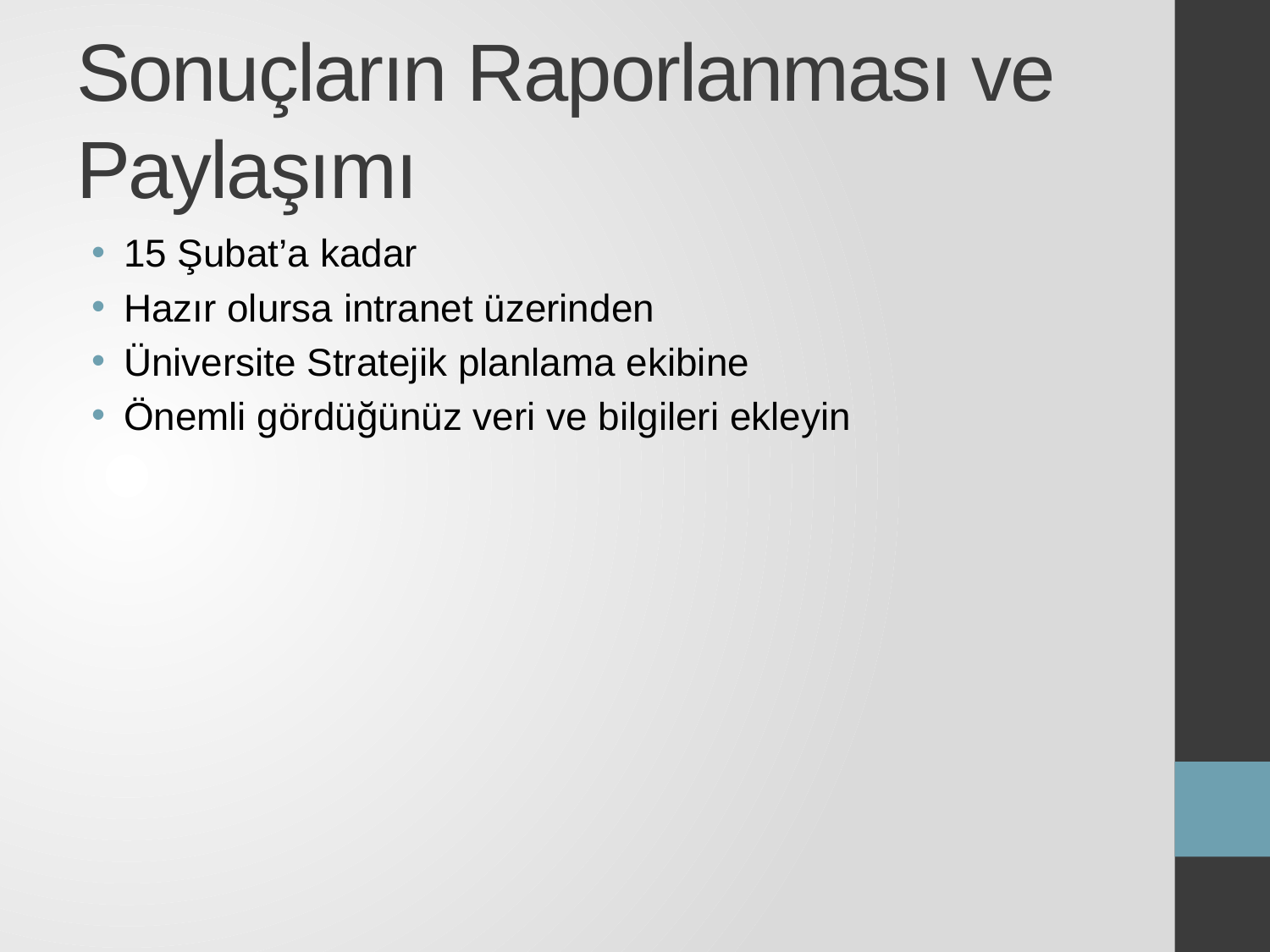

# Sonuçların Raporlanması ve Paylaşımı
15 Şubat’a kadar
Hazır olursa intranet üzerinden
Üniversite Stratejik planlama ekibine
Önemli gördüğünüz veri ve bilgileri ekleyin